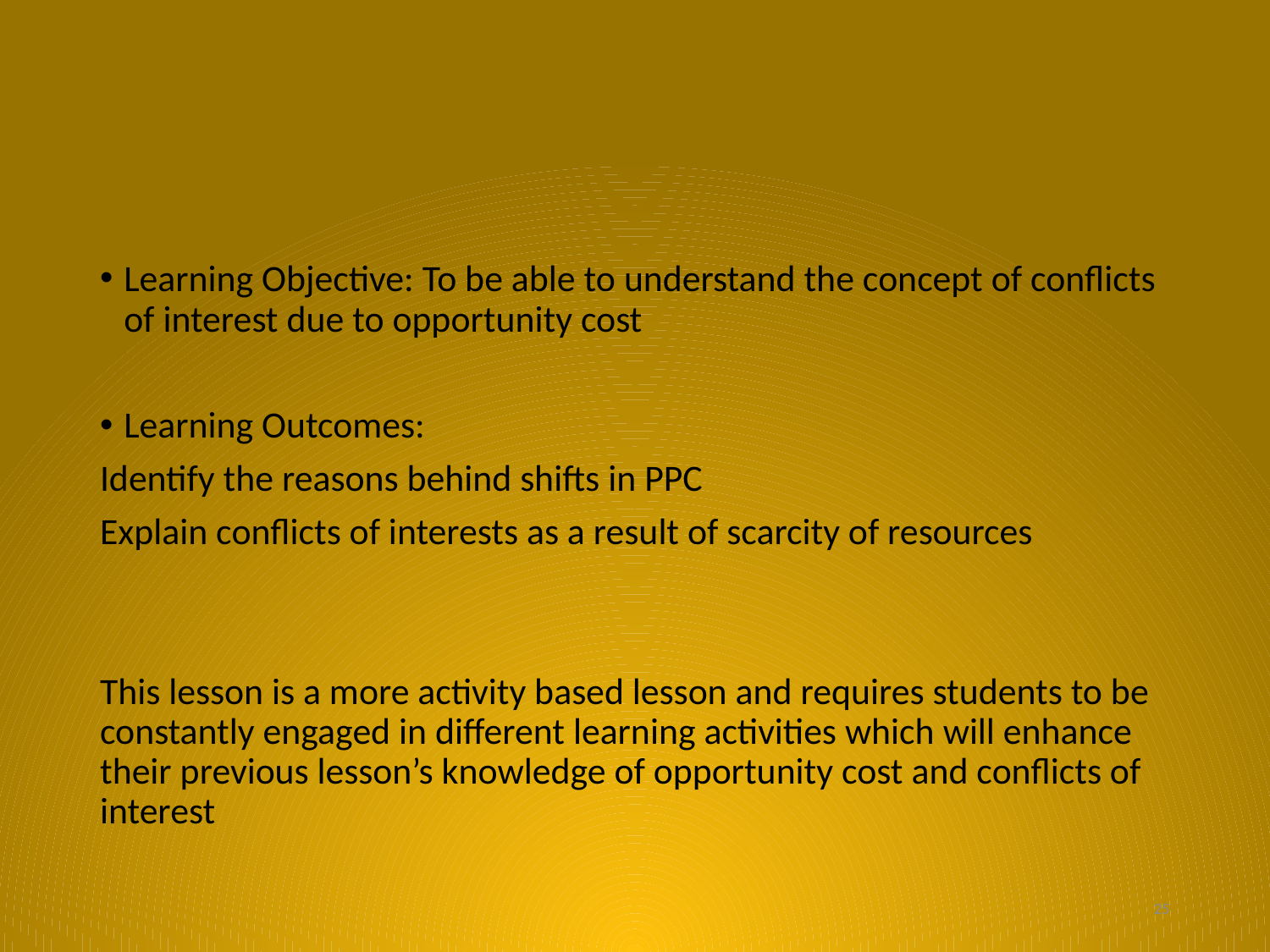

#
Learning Objective: To be able to understand the concept of conflicts of interest due to opportunity cost

Learning Outcomes:
Identify the reasons behind shifts in PPC
Explain conflicts of interests as a result of scarcity of resources

This lesson is a more activity based lesson and requires students to be constantly engaged in different learning activities which will enhance their previous lesson’s knowledge of opportunity cost and conflicts of interest
25